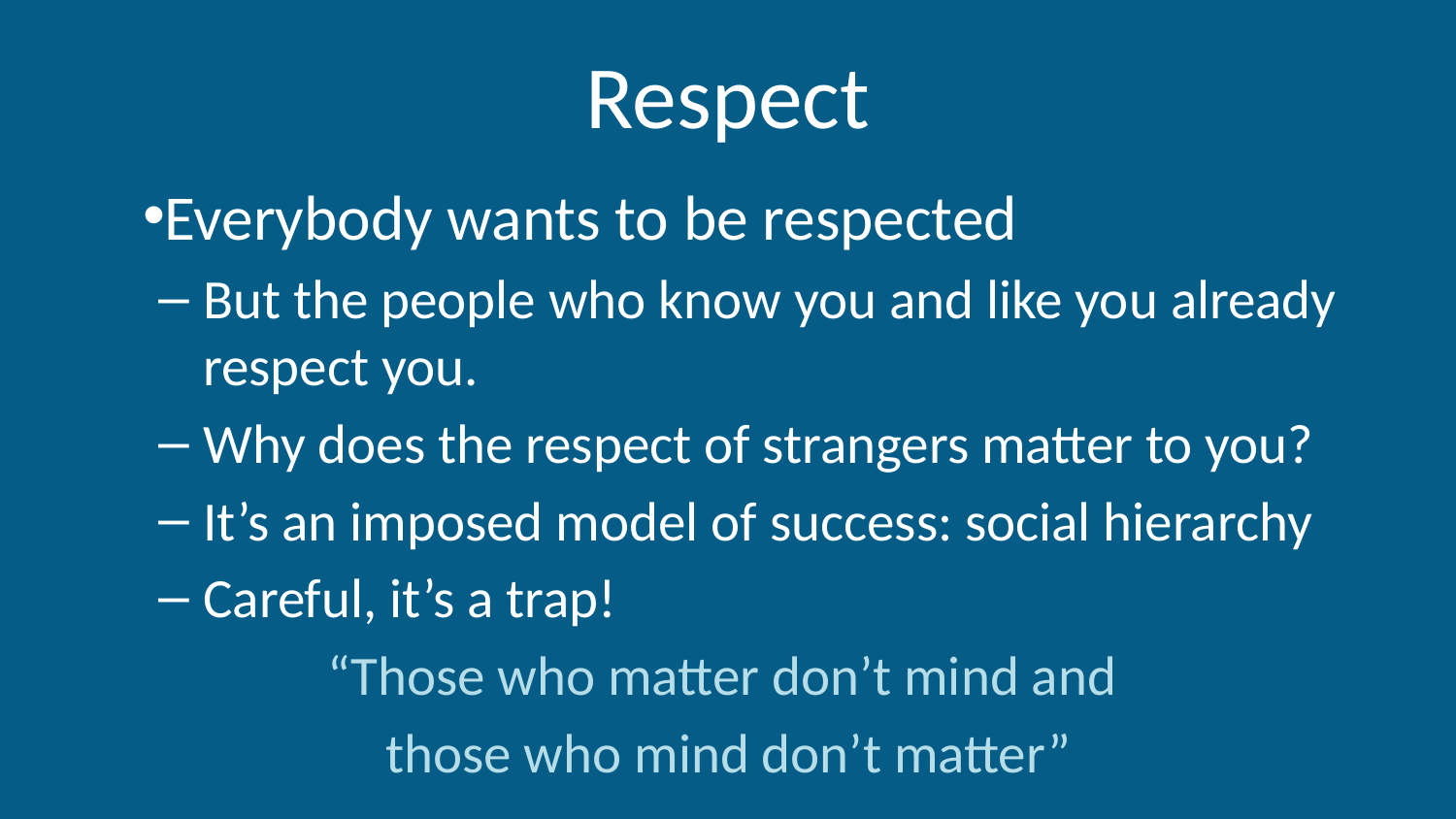

# Respect
Everybody wants to be respected
But the people who know you and like you already respect you.
Why does the respect of strangers matter to you?
It’s an imposed model of success: social hierarchy
Careful, it’s a trap!
“Those who matter don’t mind and
those who mind don’t matter”